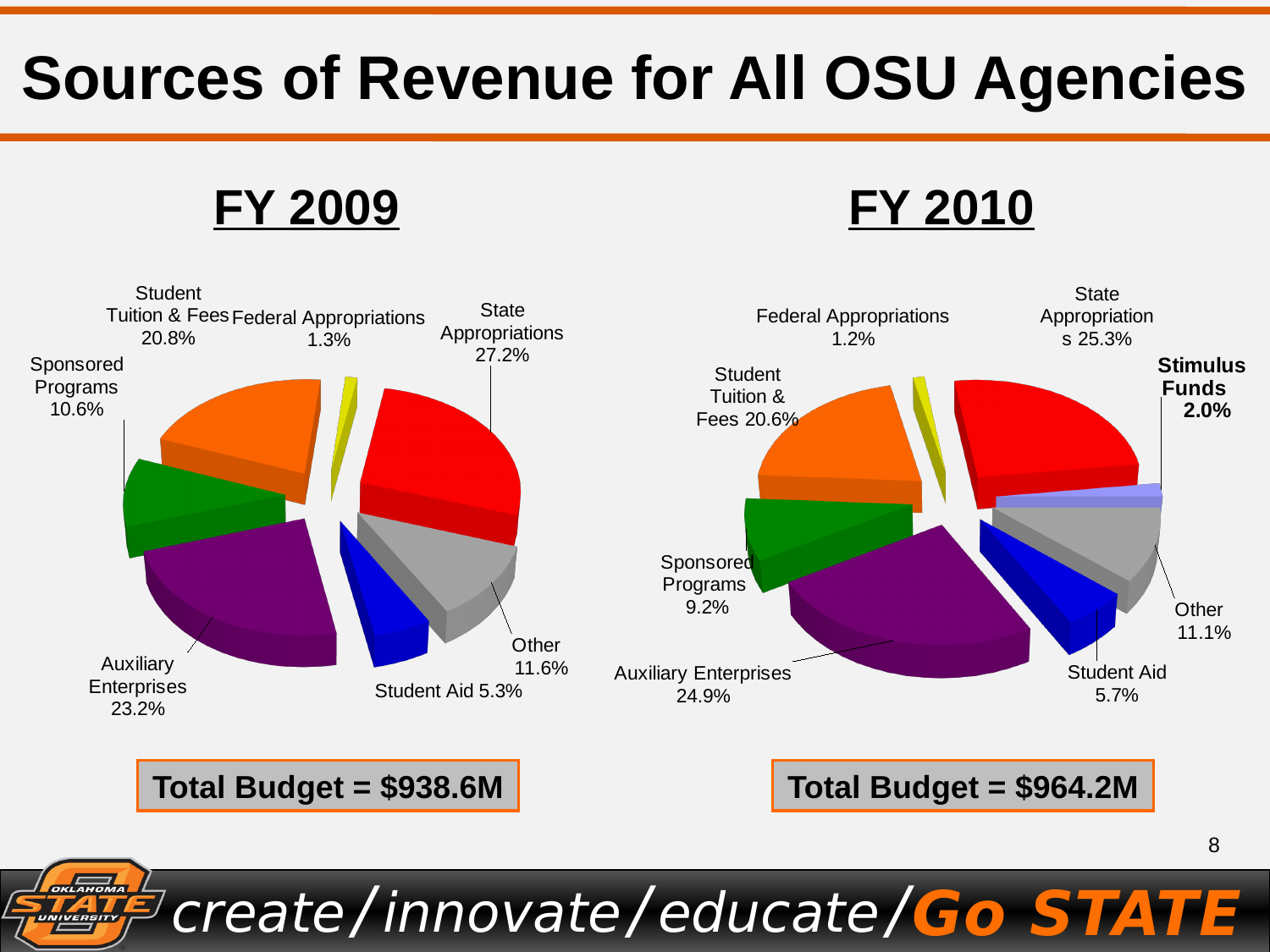

# Sources of Revenue for All OSU Agencies
FY 2009				FY 2010

[unsupported chart]

[unsupported chart]

Total Budget = $938.6M
Total Budget = $964.2M